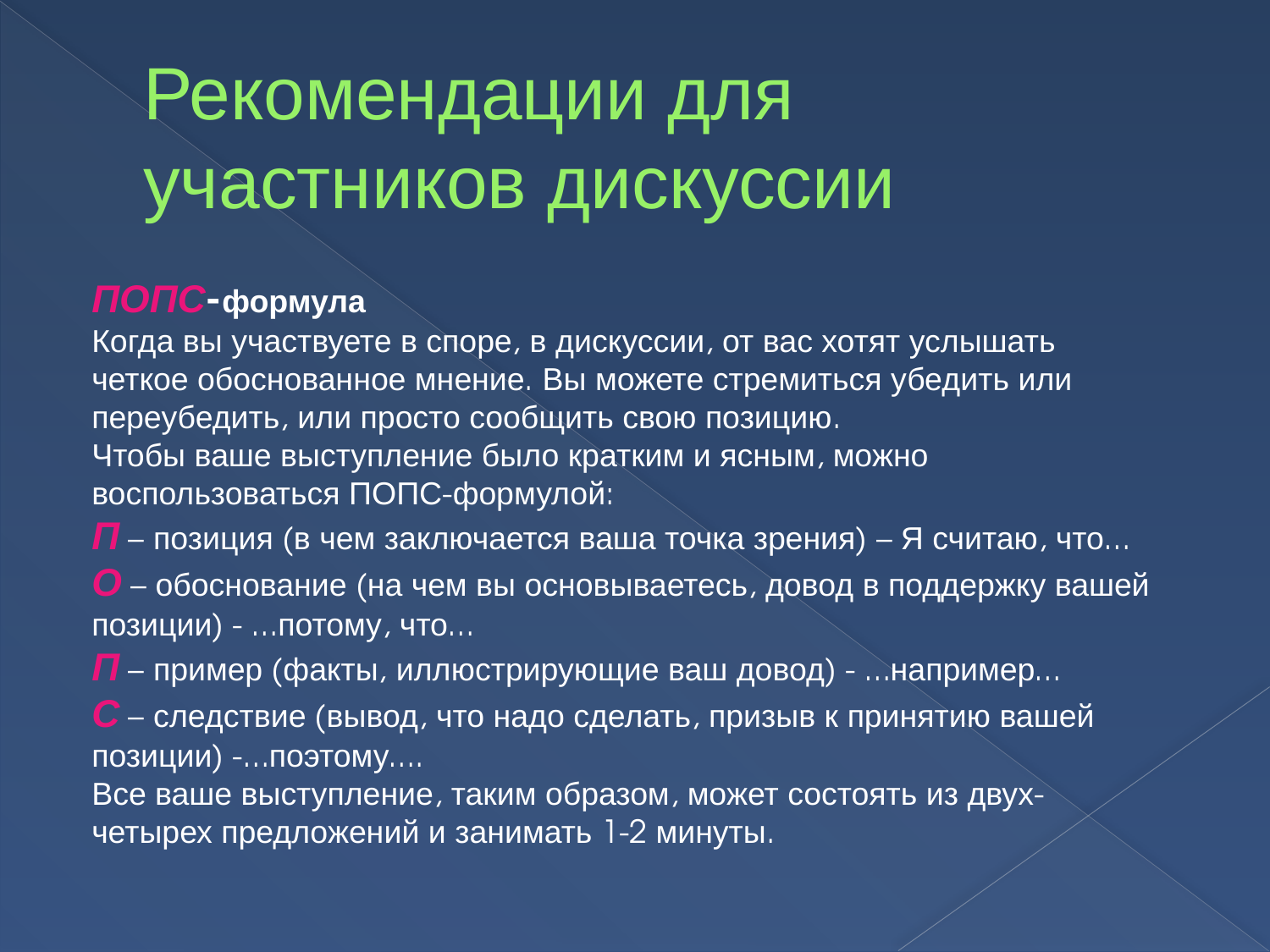

# Рекомендации для участников дискуссии
ПОПС-формула
Когда вы участвуете в споре, в дискуссии, от вас хотят услышать четкое обоснованное мнение. Вы можете стремиться убедить или переубедить, или просто сообщить свою позицию.
Чтобы ваше выступление было кратким и ясным, можно воспользоваться ПОПС-формулой:
П – позиция (в чем заключается ваша точка зрения) – Я считаю, что…
О – обоснование (на чем вы основываетесь, довод в поддержку вашей позиции) - …потому, что…
П – пример (факты, иллюстрирующие ваш довод) - …например…
С – следствие (вывод, что надо сделать, призыв к принятию вашей позиции) -…поэтому….
Все ваше выступление, таким образом, может состоять из двух-четырех предложений и занимать 1-2 минуты.